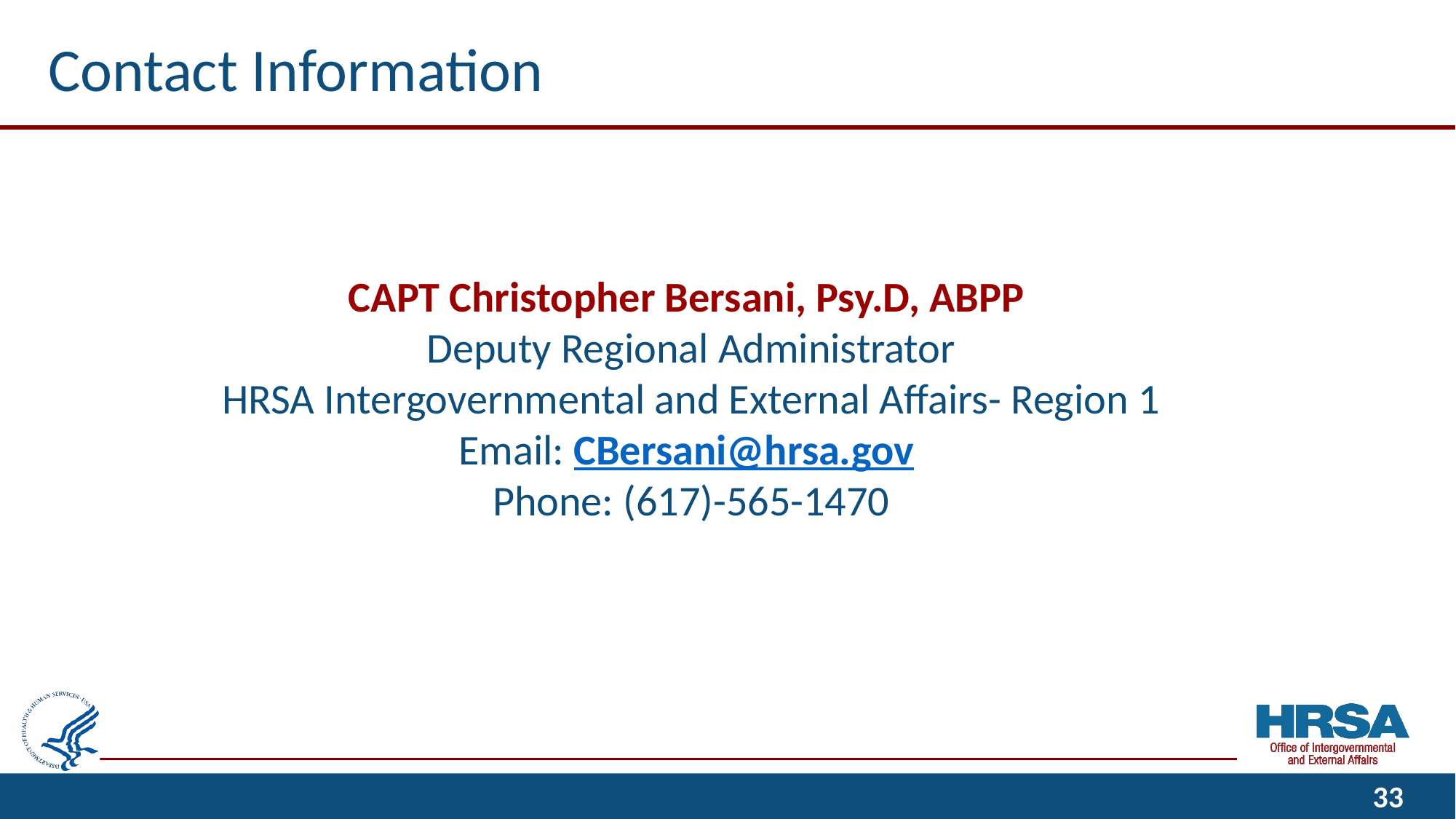

Contact Information

CAPT Christopher Bersani, Psy.D, ABPP
Deputy Regional Administrator
HRSA Intergovernmental and External Affairs- Region 1
Email: CBersani@hrsa.gov
Phone: (617)-565-1470

33